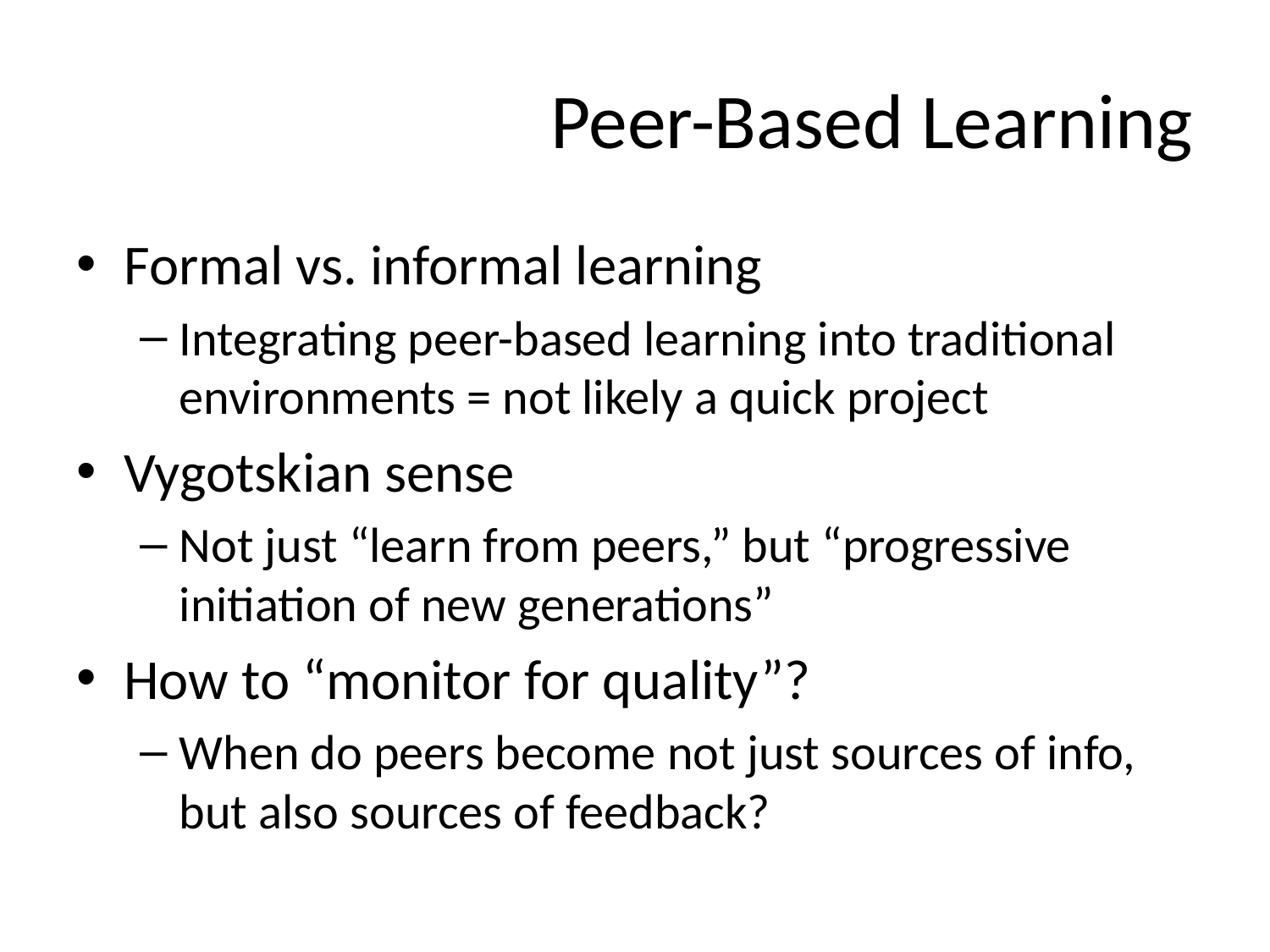

# Peer-Based Learning
Formal vs. informal learning
Integrating peer-based learning into traditional environments = not likely a quick project
Vygotskian sense
Not just “learn from peers,” but “progressive initiation of new generations”
How to “monitor for quality”?
When do peers become not just sources of info, but also sources of feedback?